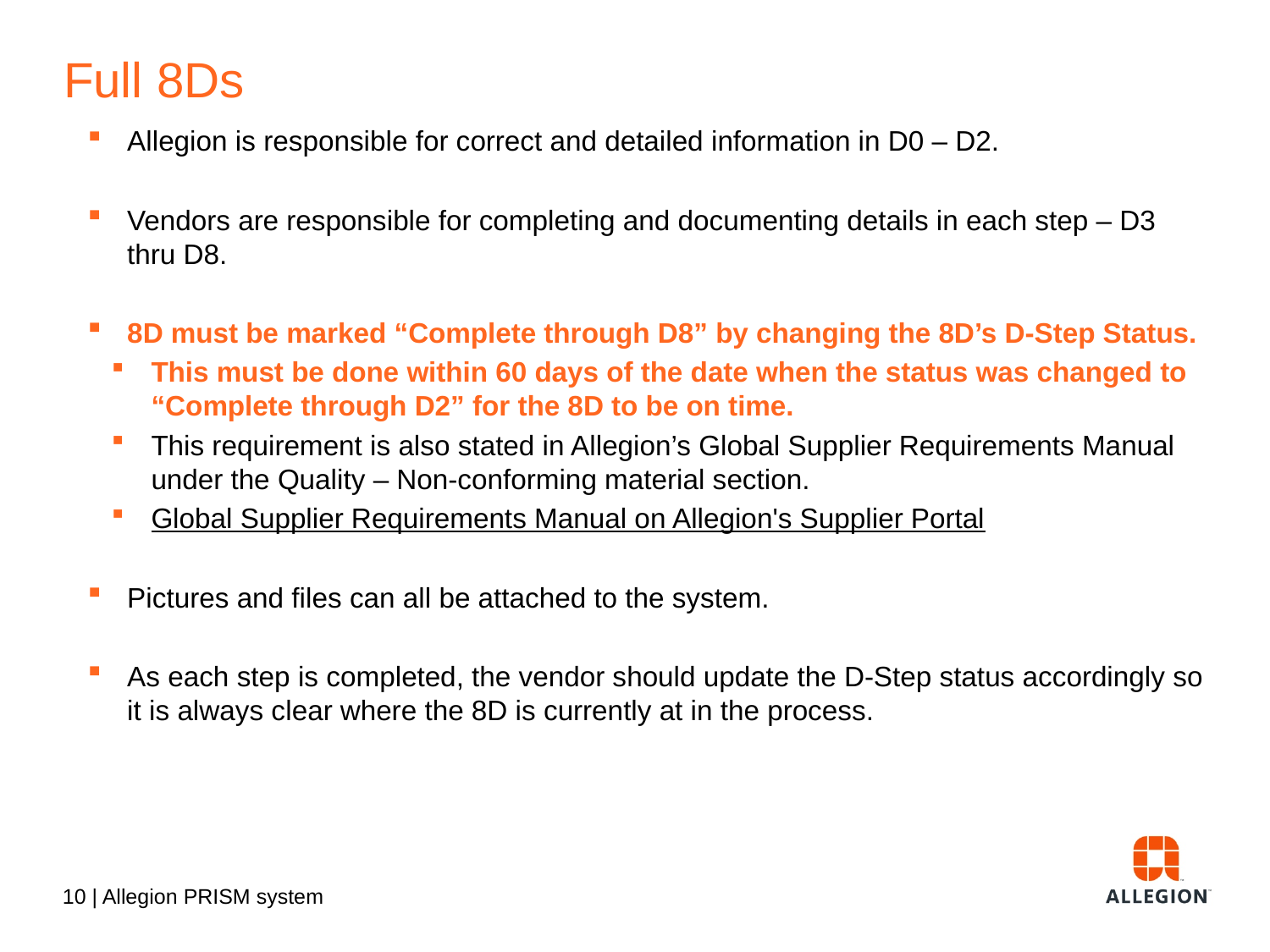

# Full 8Ds
Allegion is responsible for correct and detailed information in D0 – D2.

Vendors are responsible for completing and documenting details in each step – D3 thru D8.

8D must be marked “Complete through D8” by changing the 8D’s D-Step Status.
This must be done within 60 days of the date when the status was changed to “Complete through D2” for the 8D to be on time.
This requirement is also stated in Allegion’s Global Supplier Requirements Manual under the Quality – Non-conforming material section.
Global Supplier Requirements Manual on Allegion's Supplier Portal

Pictures and files can all be attached to the system.

As each step is completed, the vendor should update the D-Step status accordingly so it is always clear where the 8D is currently at in the process.